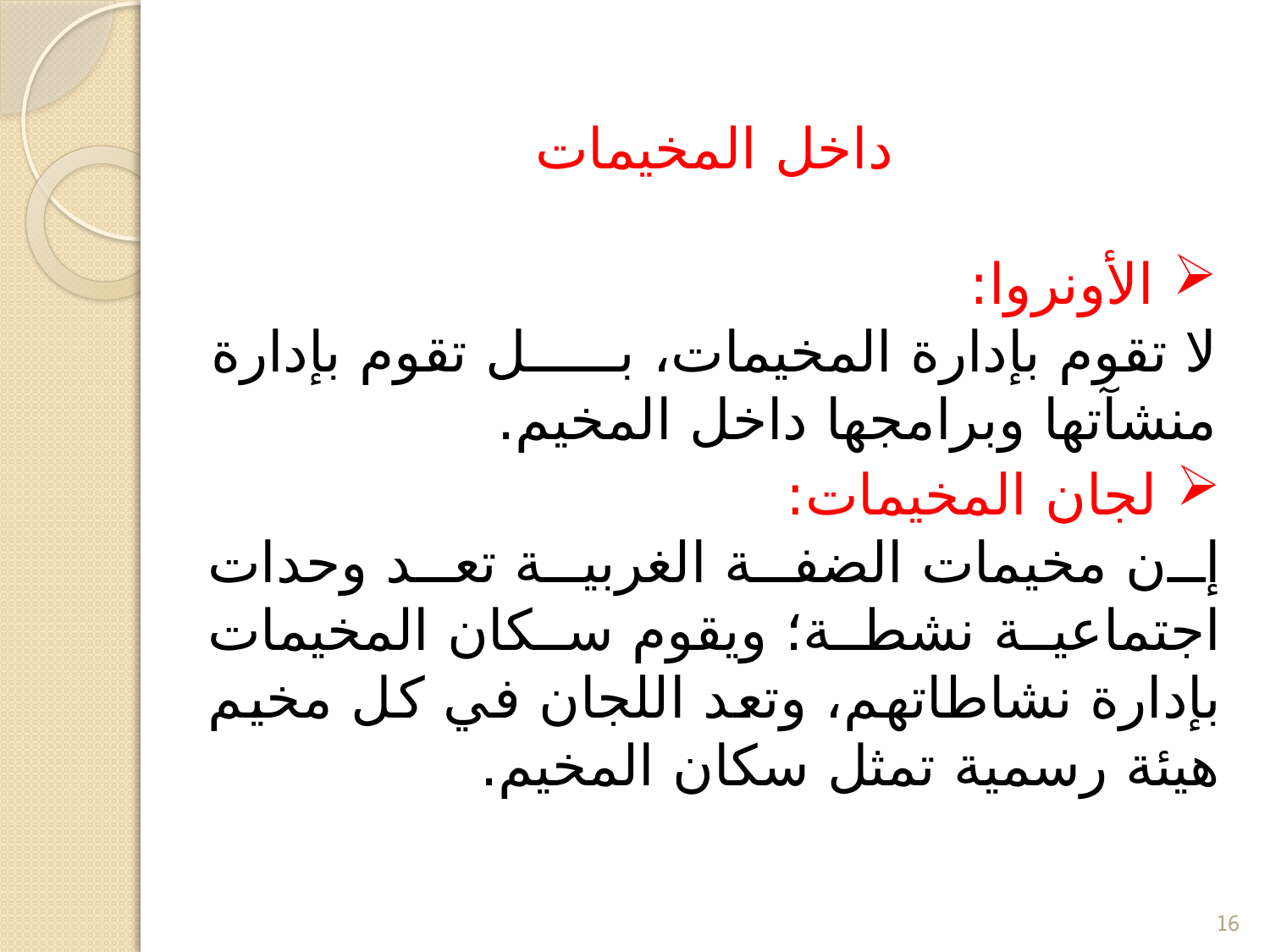

داخل المخيمات

الأونروا:
لا تقوم بإدارة المخيمات، بل تقوم بإدارة منشآتها وبرامجها داخل المخيم.

لجان المخيمات:
إن مخيمات الضفة الغربية تعد وحدات اجتماعية نشطة؛ ويقوم سكان المخيمات بإدارة نشاطاتهم، وتعد اللجان في كل مخيم هيئة رسمية تمثل سكان المخيم.

16